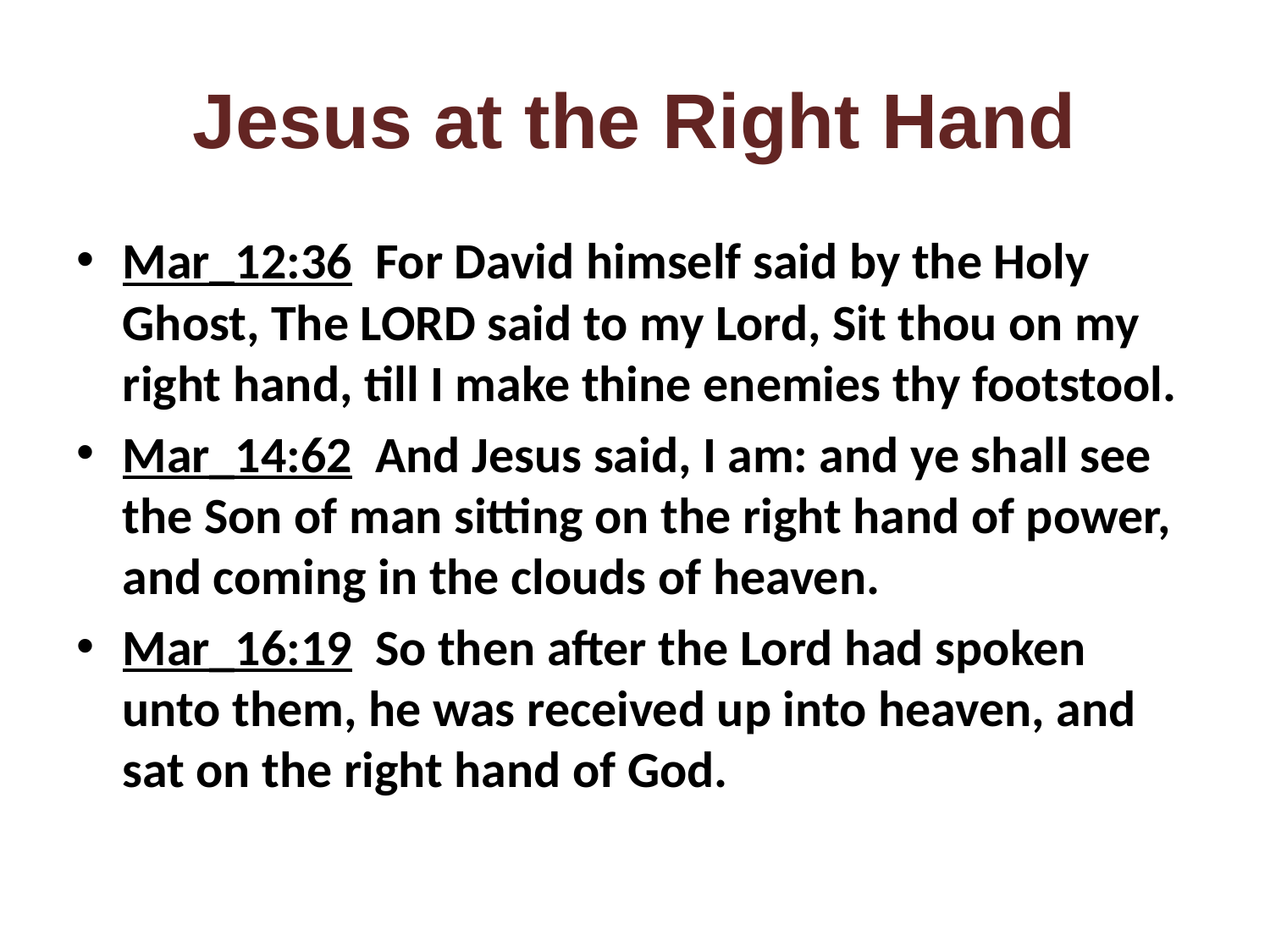

# Jesus at the Right Hand
Mar_12:36  For David himself said by the Holy Ghost, The LORD said to my Lord, Sit thou on my right hand, till I make thine enemies thy footstool.
Mar_14:62  And Jesus said, I am: and ye shall see the Son of man sitting on the right hand of power, and coming in the clouds of heaven.
Mar_16:19  So then after the Lord had spoken unto them, he was received up into heaven, and sat on the right hand of God.